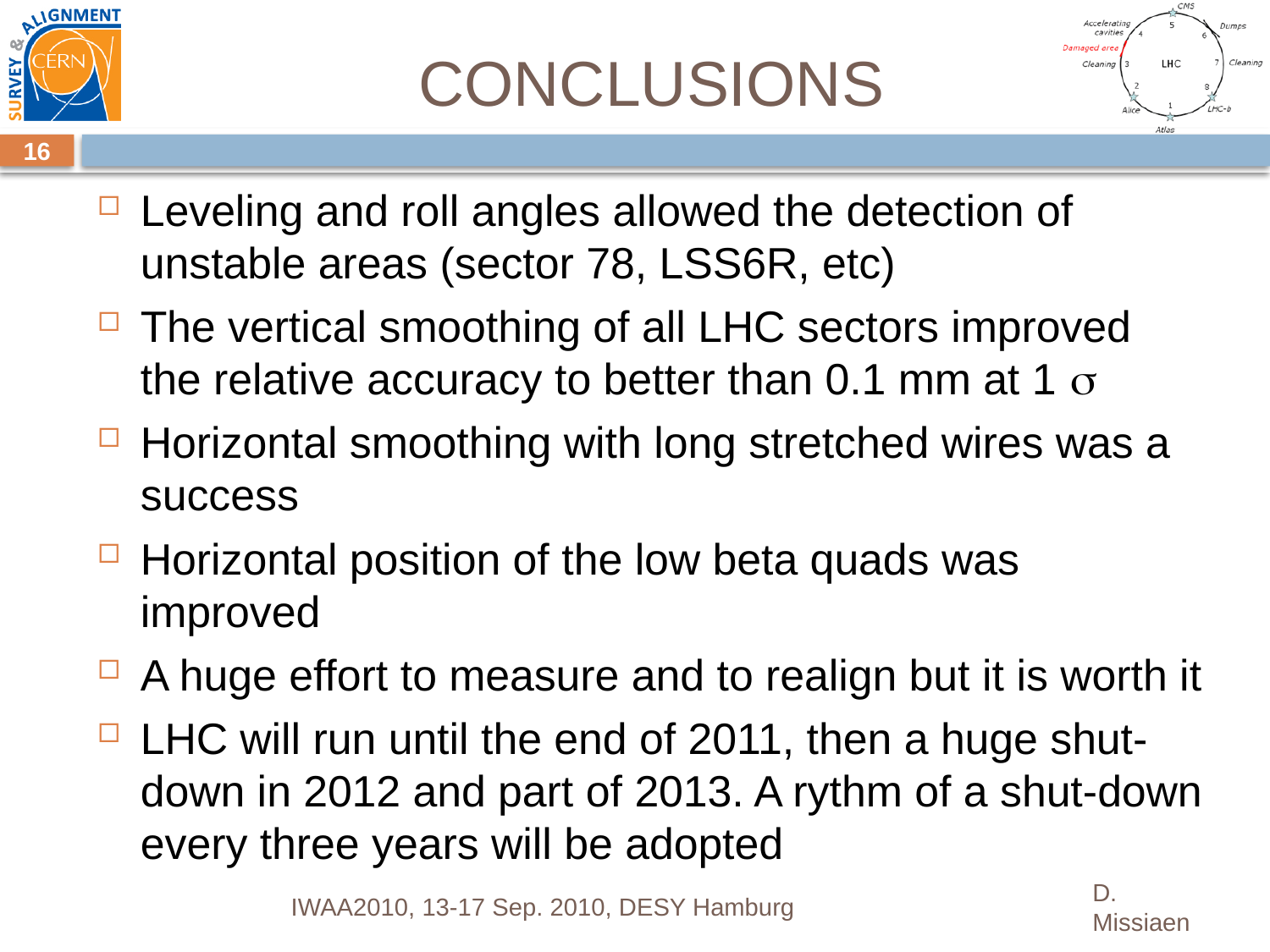

# CONCLUSIONS
16
Leveling and roll angles allowed the detection of unstable areas (sector 78, LSS6R, etc)
The vertical smoothing of all LHC sectors improved the relative accuracy to better than 0.1 mm at 1 σ
Horizontal smoothing with long stretched wires was a success
Horizontal position of the low beta quads was improved
A huge effort to measure and to realign but it is worth it
LHC will run until the end of 2011, then a huge shut-down in 2012 and part of 2013. A rythm of a shut-down every three years will be adopted
IWAA2010, 13-17 Sep. 2010, DESY Hamburg
D. Missiaen